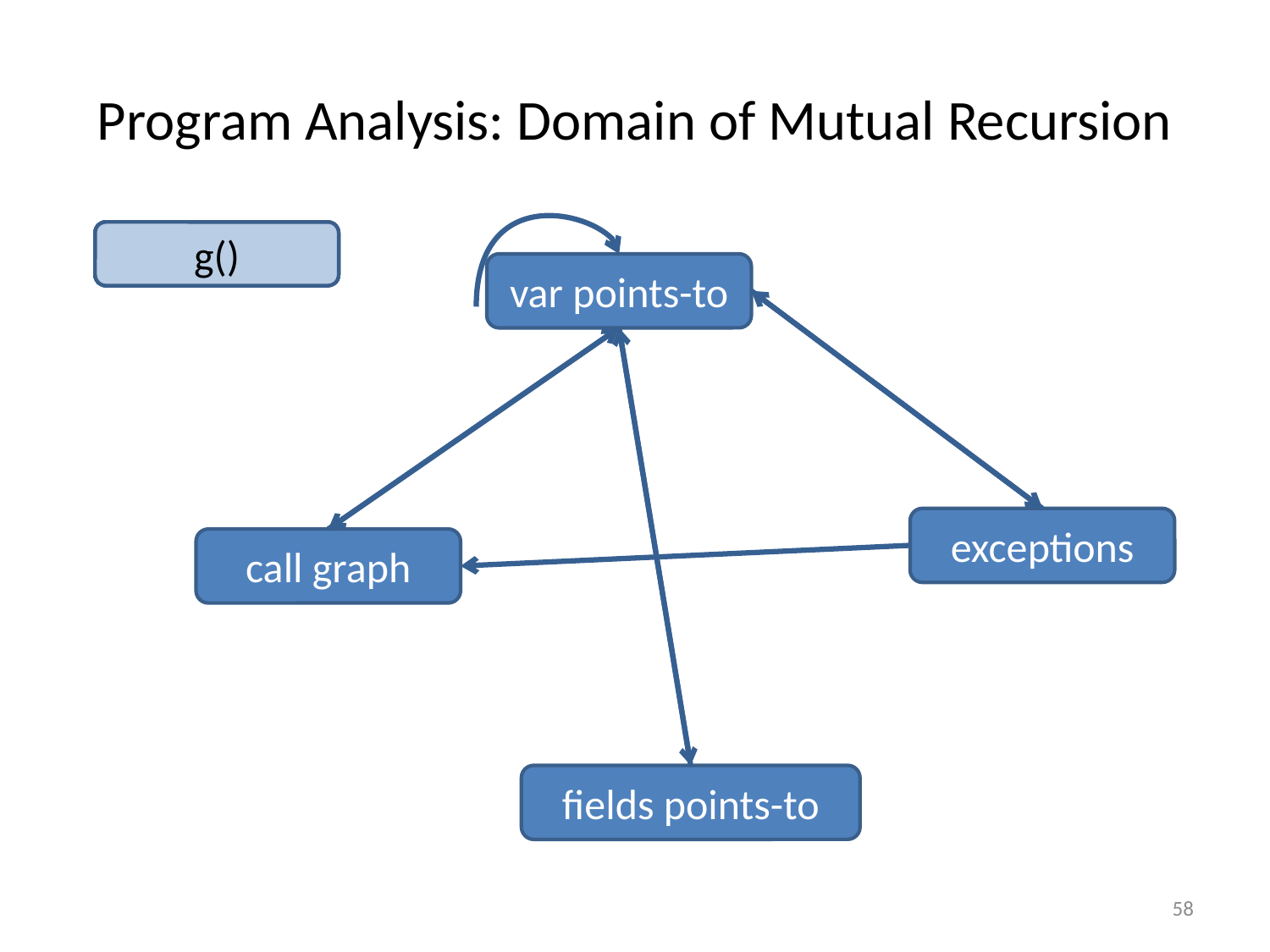

# Program Analysis: Domain of Mutual Recursion
x = y;
x = f();
x = y.f();
x.f = y;
x = y.f;
throw e
catch (E e)
g()
var points-to
exceptions
call graph
fields points-to
58